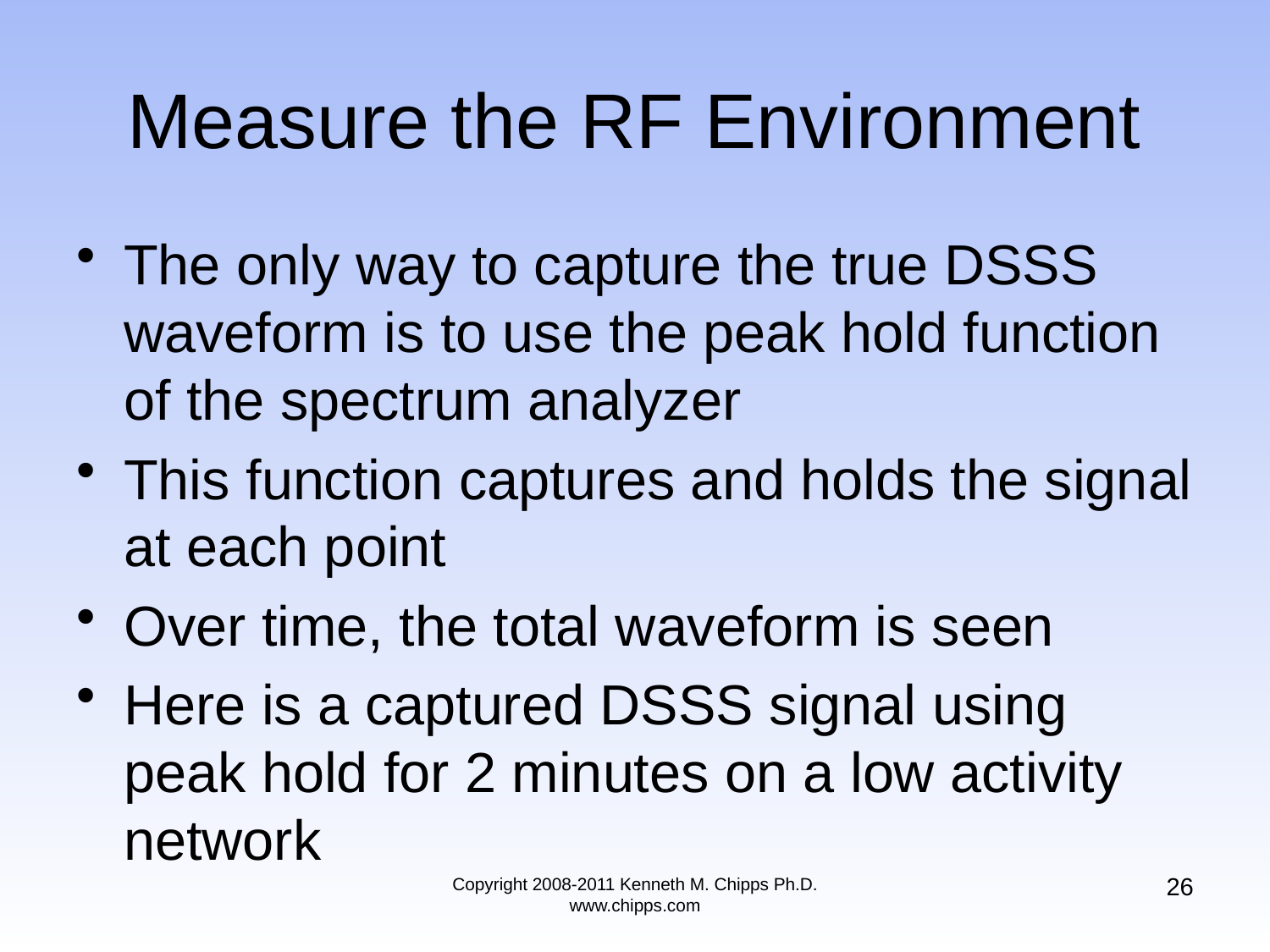

# Measure the RF Environment
The only way to capture the true DSSS waveform is to use the peak hold function of the spectrum analyzer
This function captures and holds the signal at each point
Over time, the total waveform is seen
Here is a captured DSSS signal using peak hold for 2 minutes on a low activity network
26
Copyright 2008-2011 Kenneth M. Chipps Ph.D. www.chipps.com